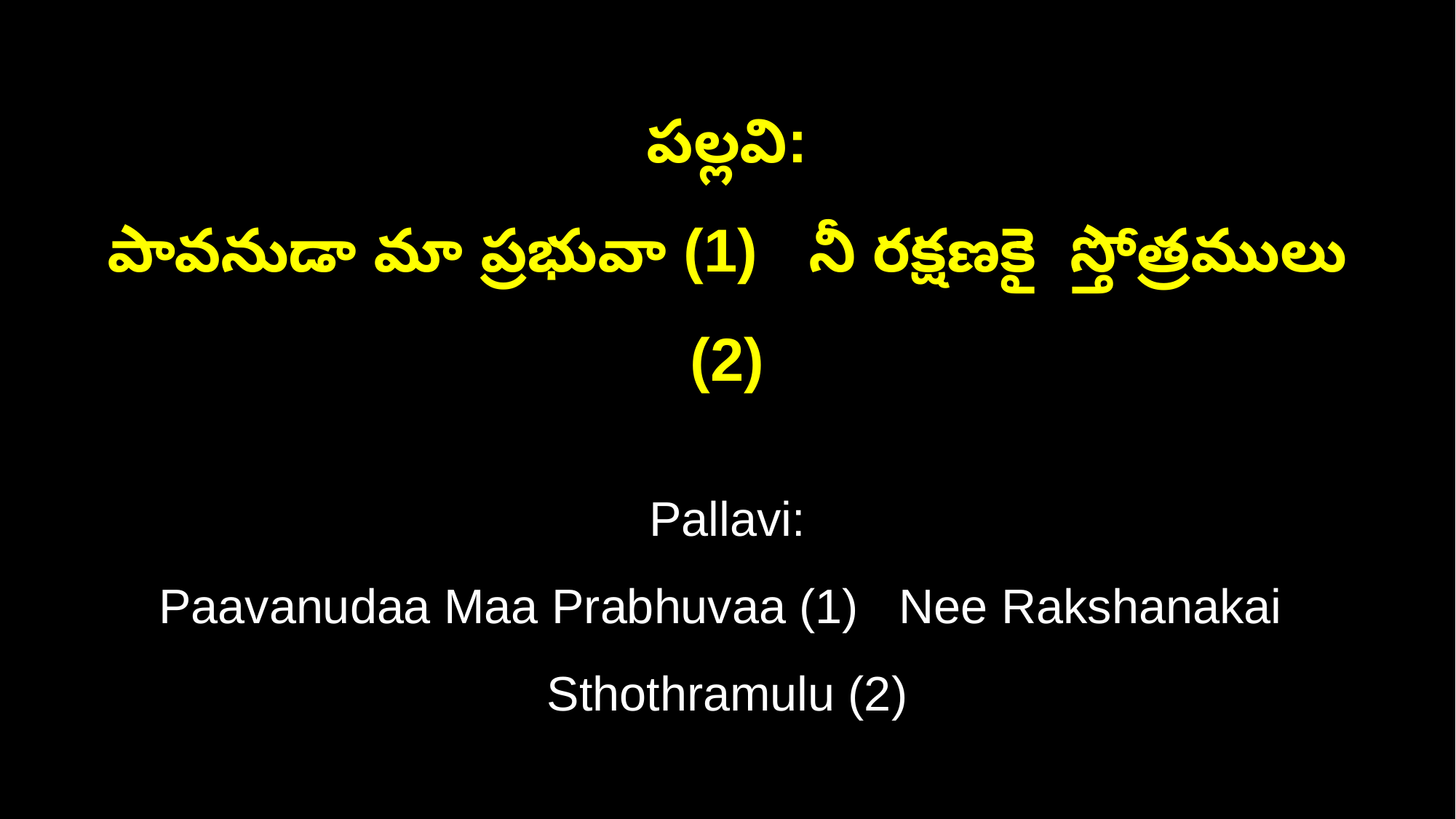

పల్లవి:
పావనుడా మా ప్రభువా (1)   నీ రక్షణకై  స్తోత్రములు (2)
Pallavi:
Paavanudaa Maa Prabhuvaa (1)   Nee Rakshanakai  Sthothramulu (2)